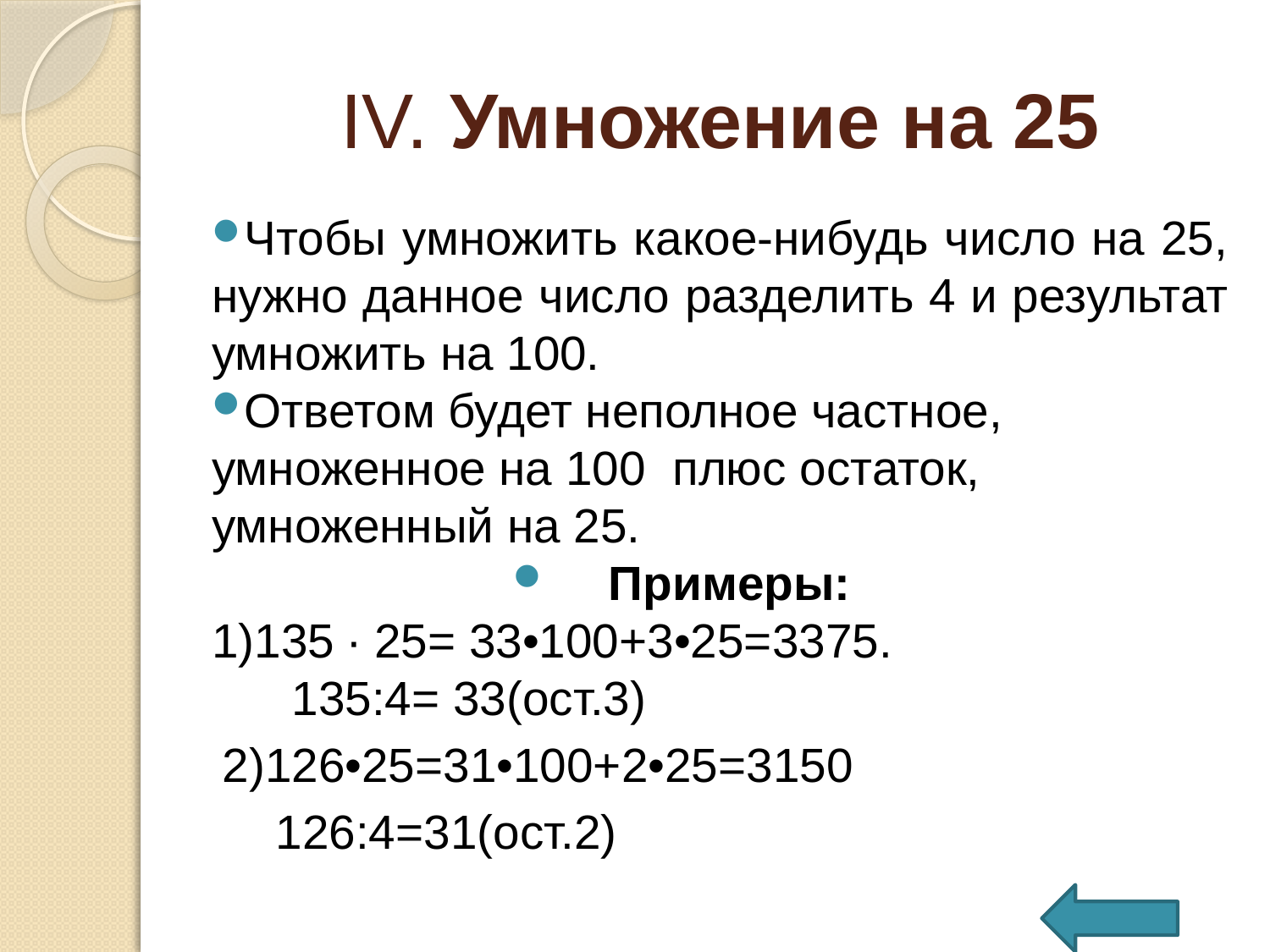

# IV. Умножение на 25
Чтобы умножить какое-нибудь число на 25, нужно данное число разделить 4 и результат умножить на 100.
Ответом будет неполное частное, умноженное на 100  плюс остаток, умноженный на 25.
Примеры:
1)135 ∙ 25= 33•100+3•25=3375.
      135:4= 33(ост.3)
2)126•25=31•100+2•25=3150
    126:4=31(ост.2)